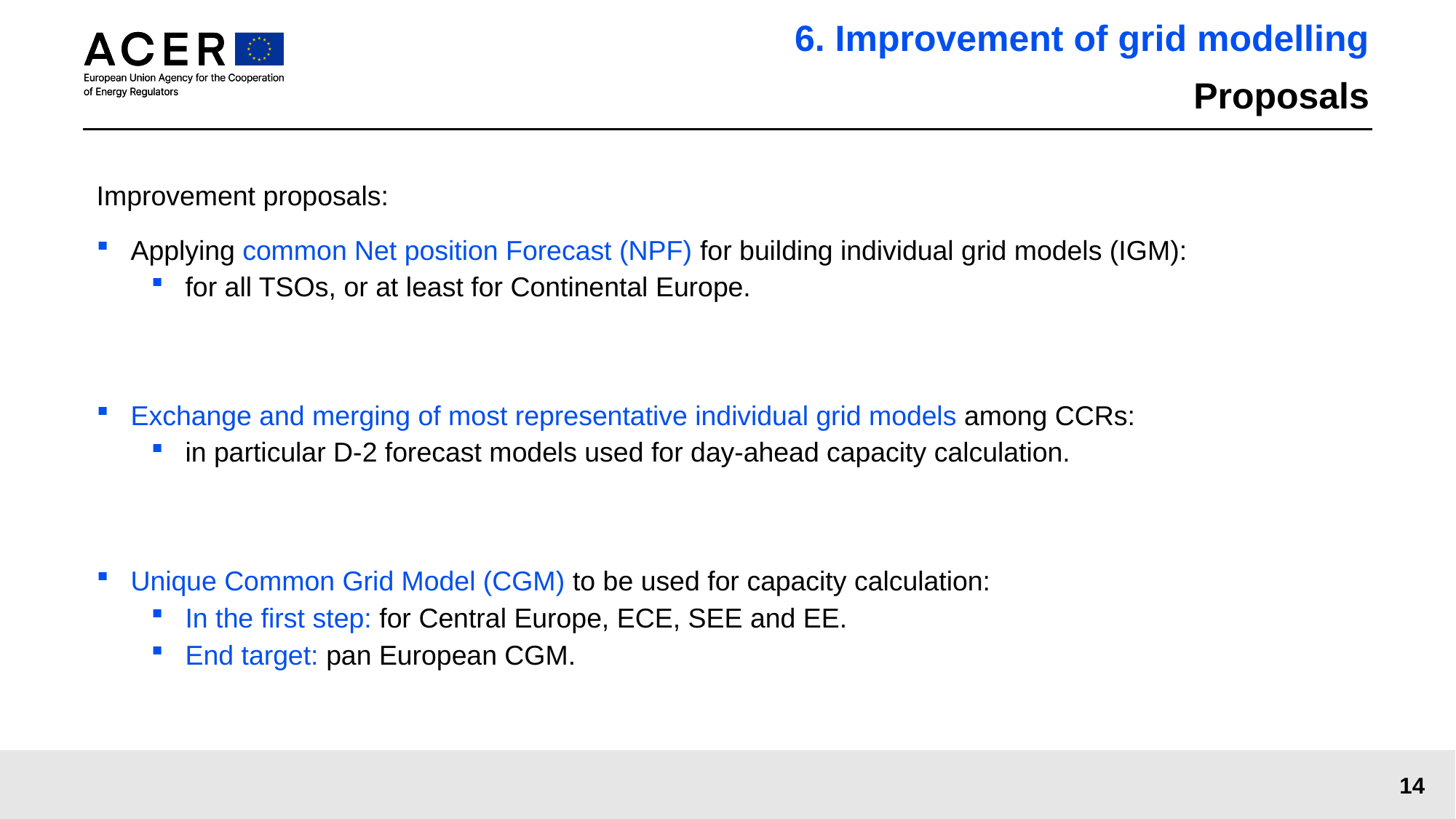

6. Improvement of grid modelling
Proposals
Improvement proposals:
Applying common Net position Forecast (NPF) for building individual grid models (IGM):
for all TSOs, or at least for Continental Europe.

Exchange and merging of most representative individual grid models among CCRs:
in particular D-2 forecast models used for day-ahead capacity calculation.

Unique Common Grid Model (CGM) to be used for capacity calculation:
In the first step: for Central Europe, ECE, SEE and EE.
End target: pan European CGM.
14